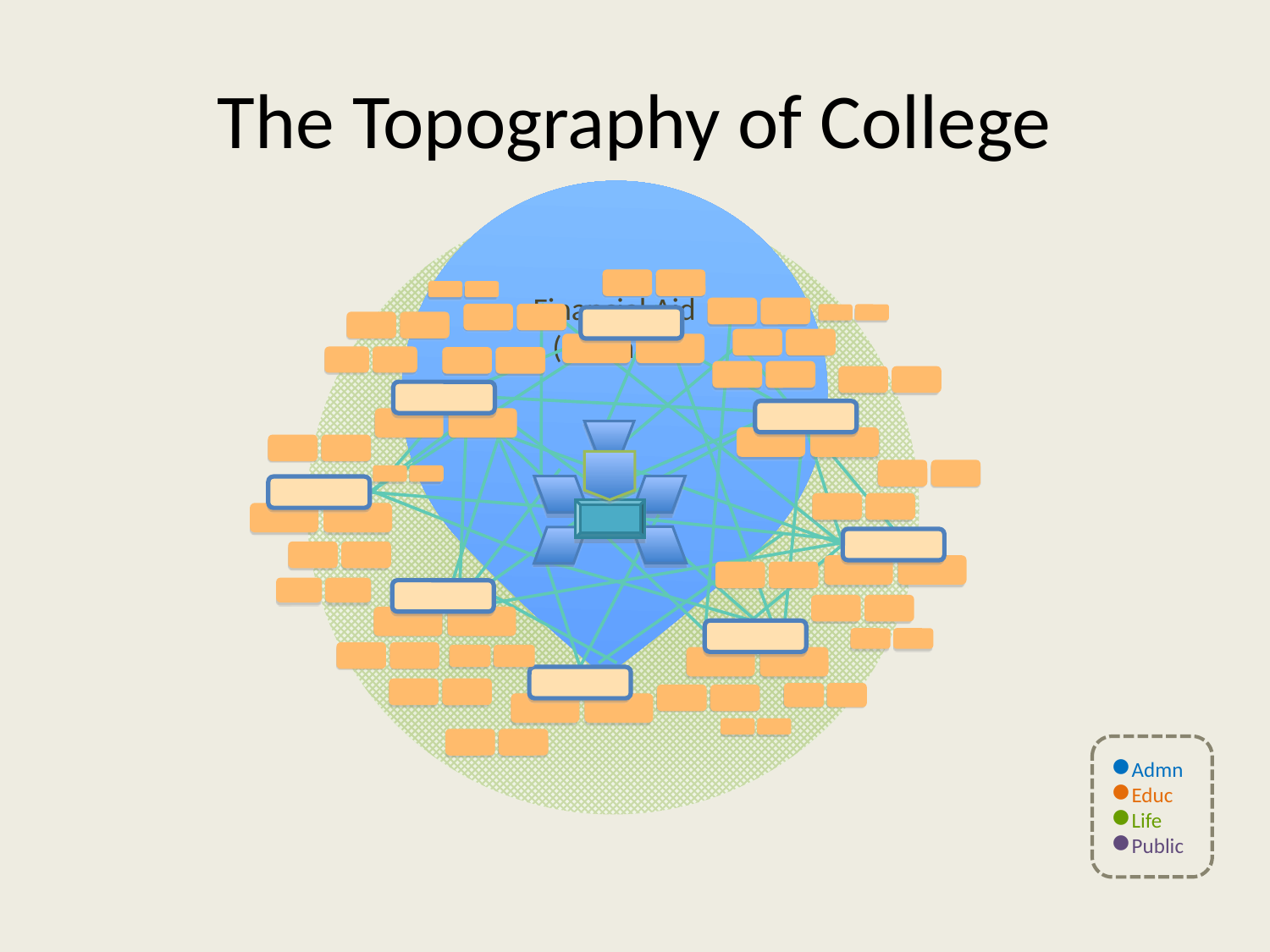

# The Topography of College

Financial Aid
(revenue)

Admn
Educ
Life
Public